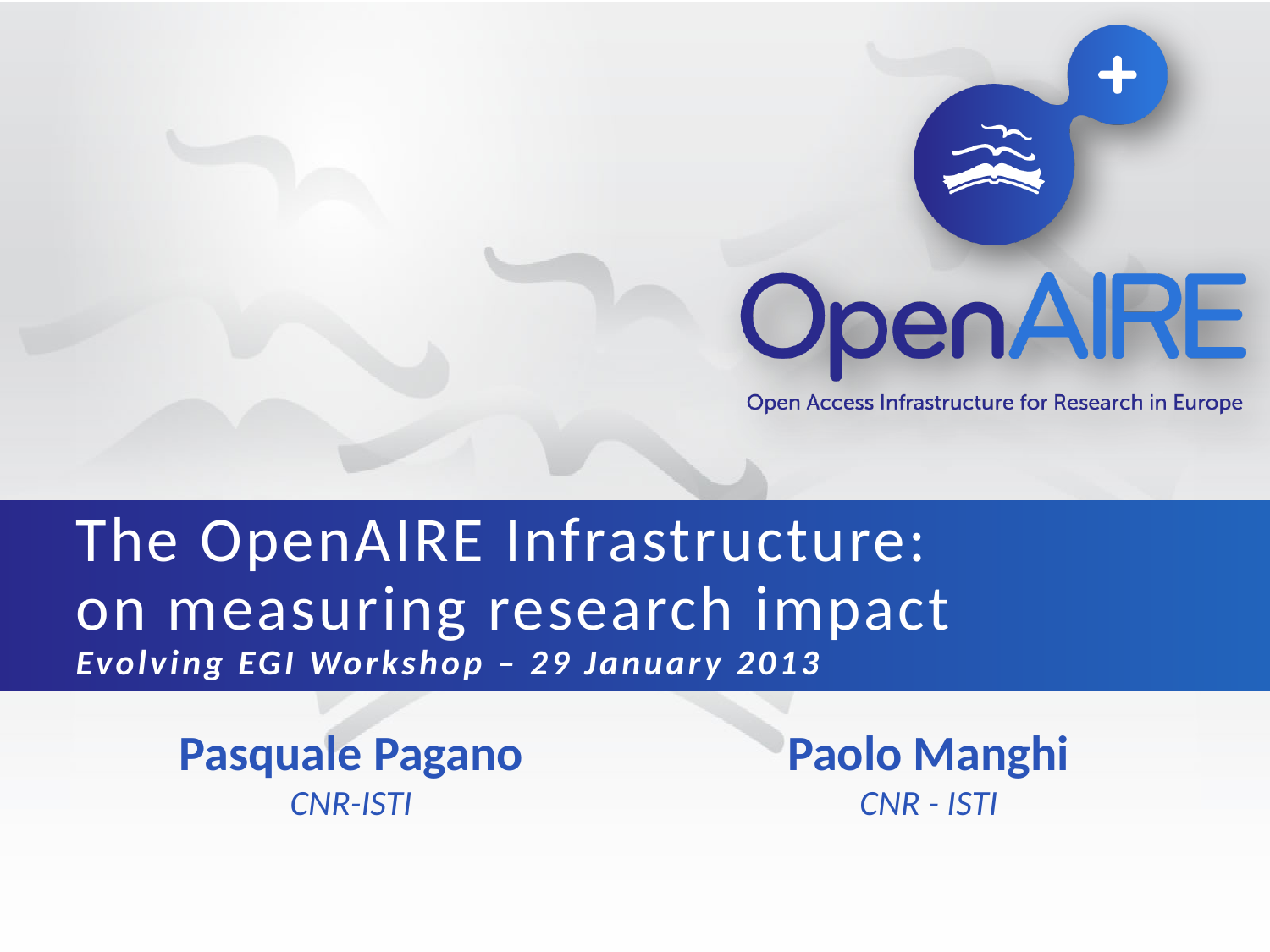

# The OpenAIRE Infrastructure: on measuring research impact Evolving EGI Workshop – 29 January 2013
Pasquale Pagano
CNR-ISTI

Paolo Manghi
CNR - ISTI